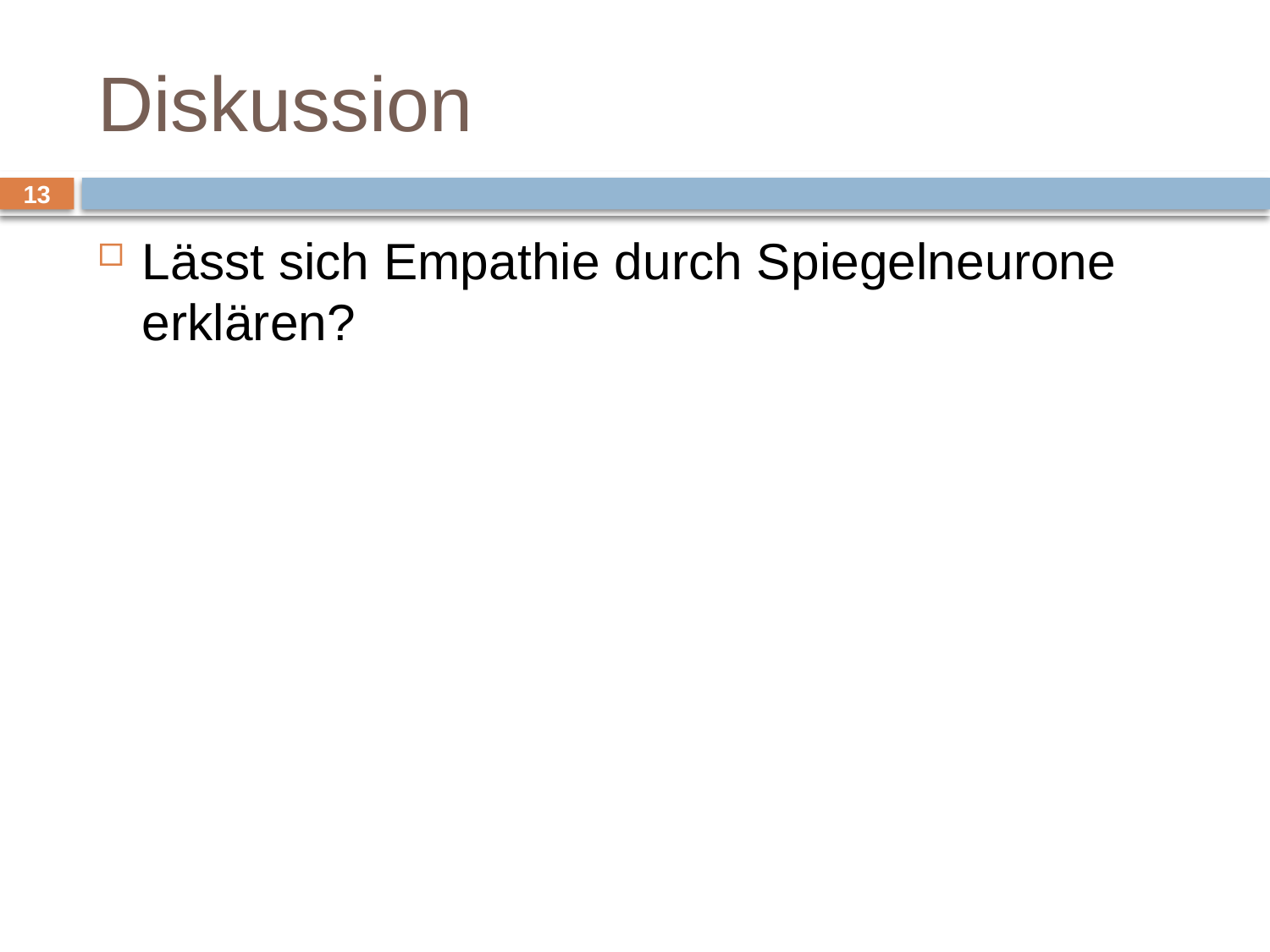

# Diskussion
13
Lässt sich Empathie durch Spiegelneurone erklären?